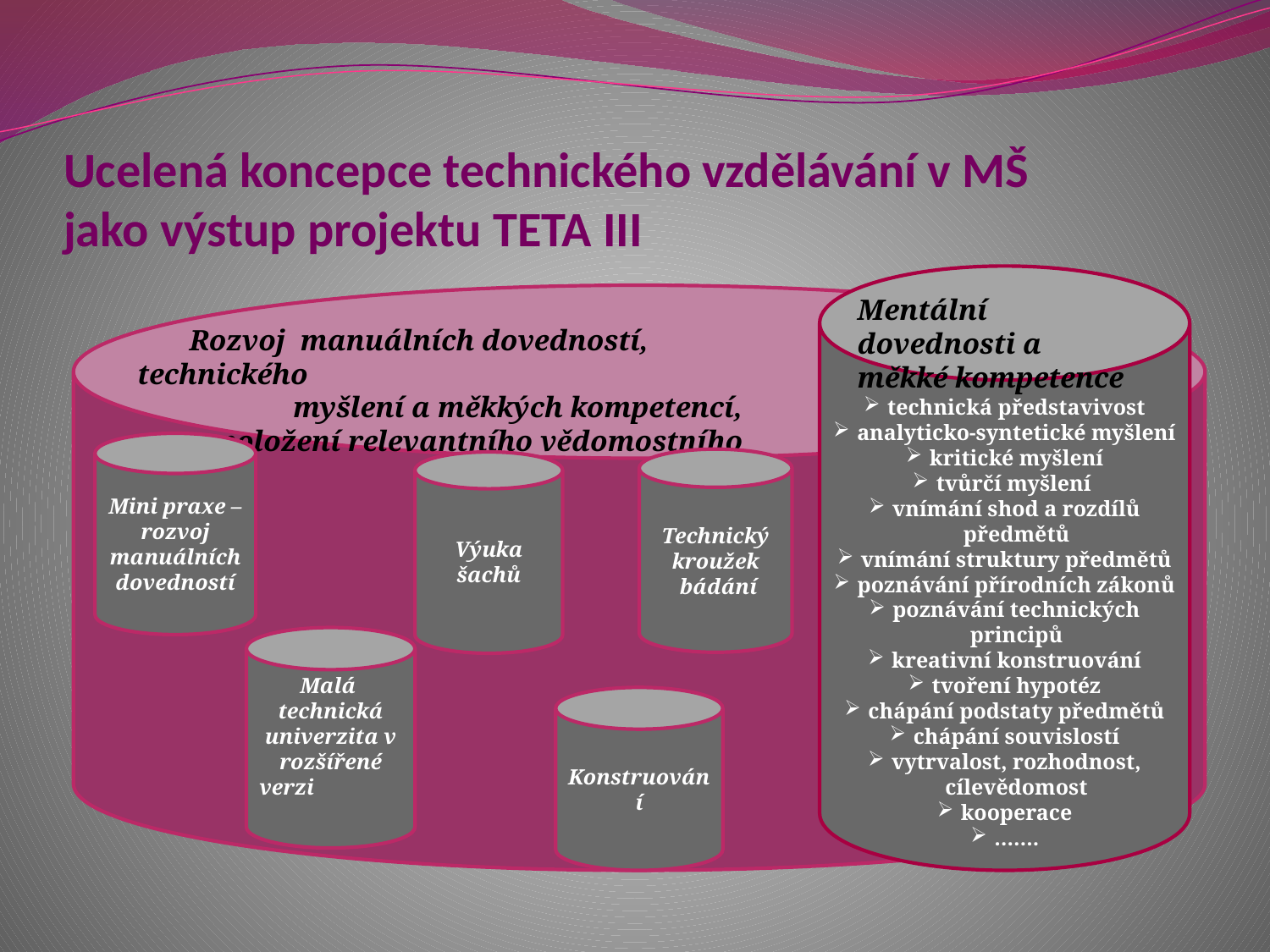

# Ucelená koncepce technického vzdělávání v MŠ jako výstup projektu TETA III

technická představivost
analyticko-syntetické myšlení
kritické myšlení
tvůrčí myšlení
vnímání shod a rozdílů předmětů
vnímání struktury předmětů
poznávání přírodních zákonů
poznávání technických principů
kreativní konstruování
tvoření hypotéz
chápání podstaty předmětů
chápání souvislostí
vytrvalost, rozhodnost, cílevědomost
kooperace
…….

Mentální dovednosti a  měkké kompetence
       Rozvoj  manuálních dovedností, technického
                     myšlení a měkkých kompetencí,
           položení relevantního vědomostního základu
Mini praxe – rozvoj manuálních dovedností
Technický
kroužek
 bádání
Výuka
šachů
Malá  technická univerzita v rozšířené verzi
Mini praxe – technické nejen manuální dovednosti
Konstruování